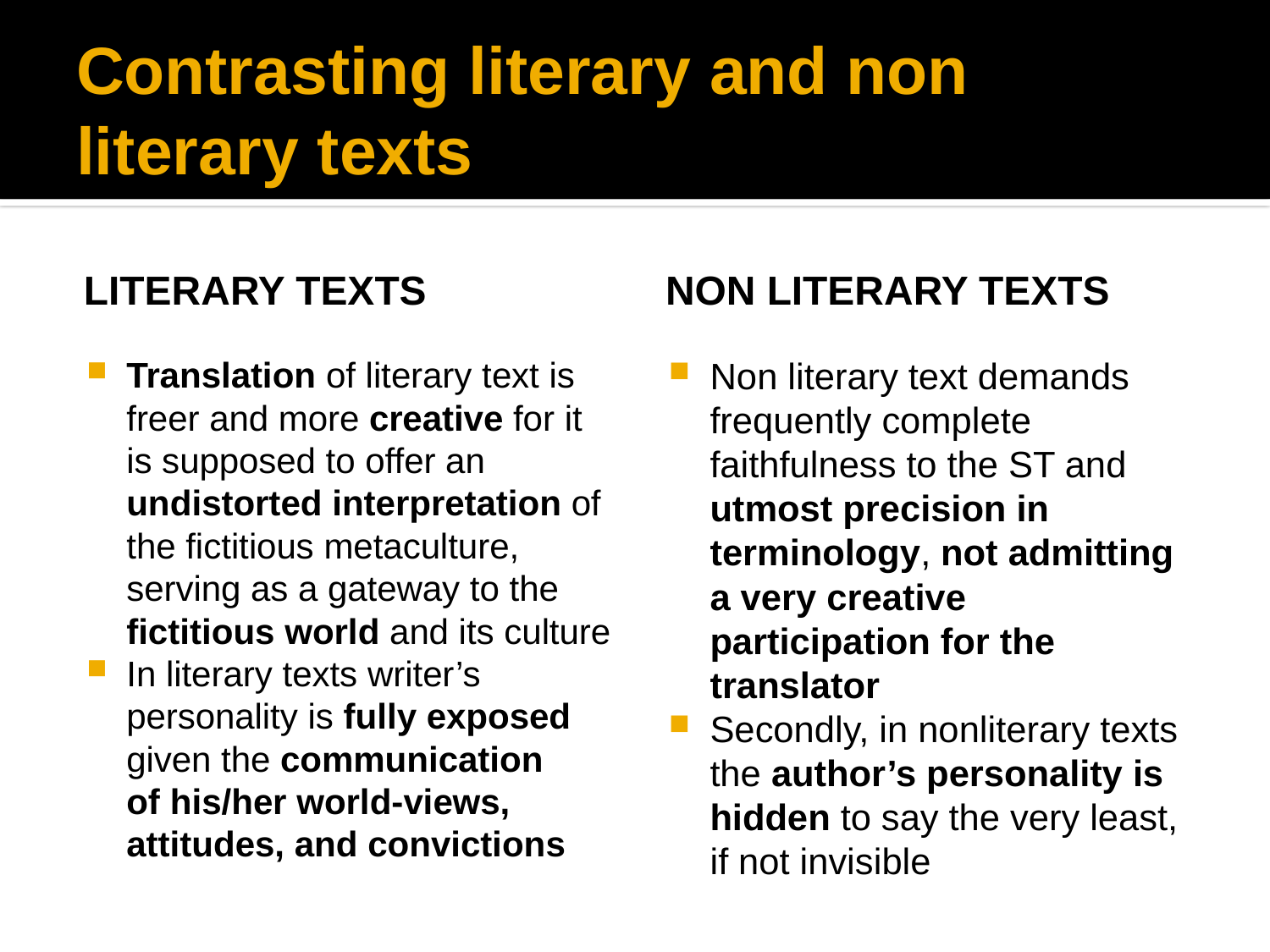

# Contrasting literary and non literary texts
Literary texts
Non literary texts
Translation of literary text is freer and more creative for it is supposed to offer an undistorted interpretation of the fictitious metaculture, serving as a gateway to the fictitious world and its culture
In literary texts writer’s personality is fully exposed given the communication
of his/her world-views, attitudes, and convictions

Non literary text demands frequently complete faithfulness to the ST and utmost precision in
terminology, not admitting a very creative participation for the translator
Secondly, in nonliterary texts the author’s personality is hidden to say the very least, if not invisible